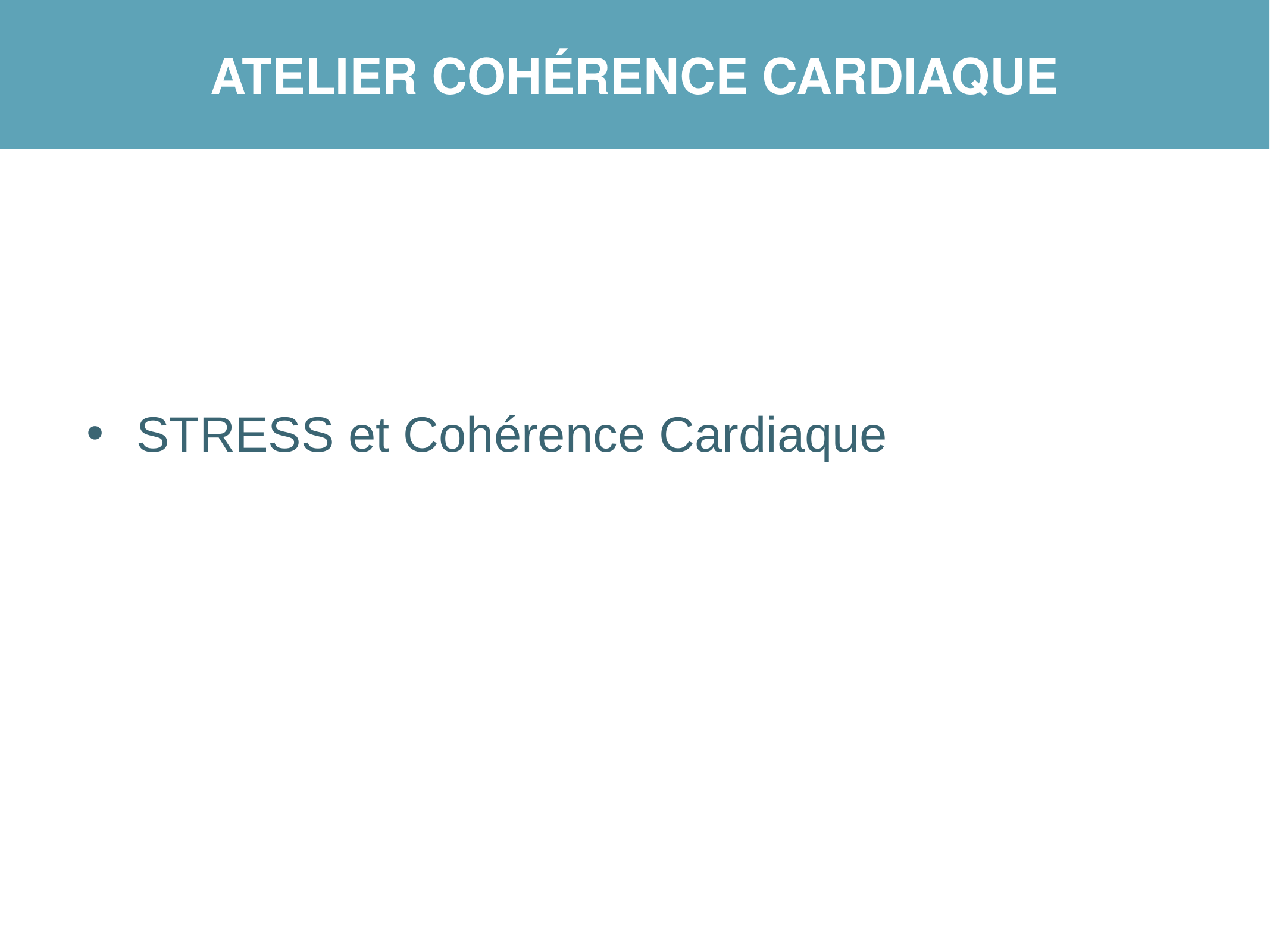

ATELIER COHÉRENCE CARDIAQUE

STRESS et Cohérence Cardiaque